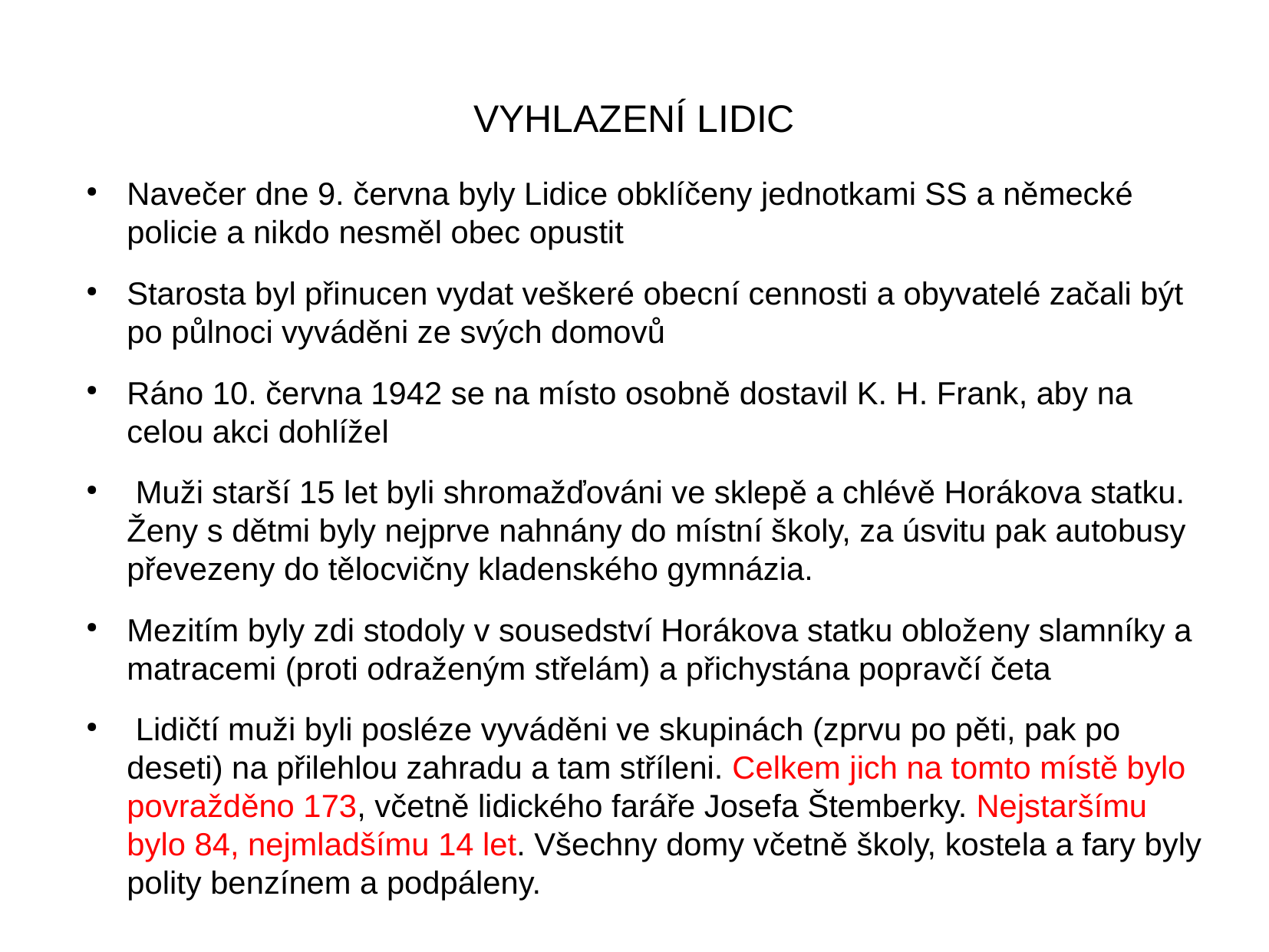

VYHLAZENÍ LIDIC
Navečer dne 9. června byly Lidice obklíčeny jednotkami SS a německé policie a nikdo nesměl obec opustit
Starosta byl přinucen vydat veškeré obecní cennosti a obyvatelé začali být po půlnoci vyváděni ze svých domovů
Ráno 10. června 1942 se na místo osobně dostavil K. H. Frank, aby na celou akci dohlížel
 Muži starší 15 let byli shromažďováni ve sklepě a chlévě Horákova statku. Ženy s dětmi byly nejprve nahnány do místní školy, za úsvitu pak autobusy převezeny do tělocvičny kladenského gymnázia.
Mezitím byly zdi stodoly v sousedství Horákova statku obloženy slamníky a matracemi (proti odraženým střelám) a přichystána popravčí četa
 Lidičtí muži byli posléze vyváděni ve skupinách (zprvu po pěti, pak po deseti) na přilehlou zahradu a tam stříleni. Celkem jich na tomto místě bylo povražděno 173, včetně lidického faráře Josefa Štemberky. Nejstaršímu bylo 84, nejmladšímu 14 let. Všechny domy včetně školy, kostela a fary byly polity benzínem a podpáleny.